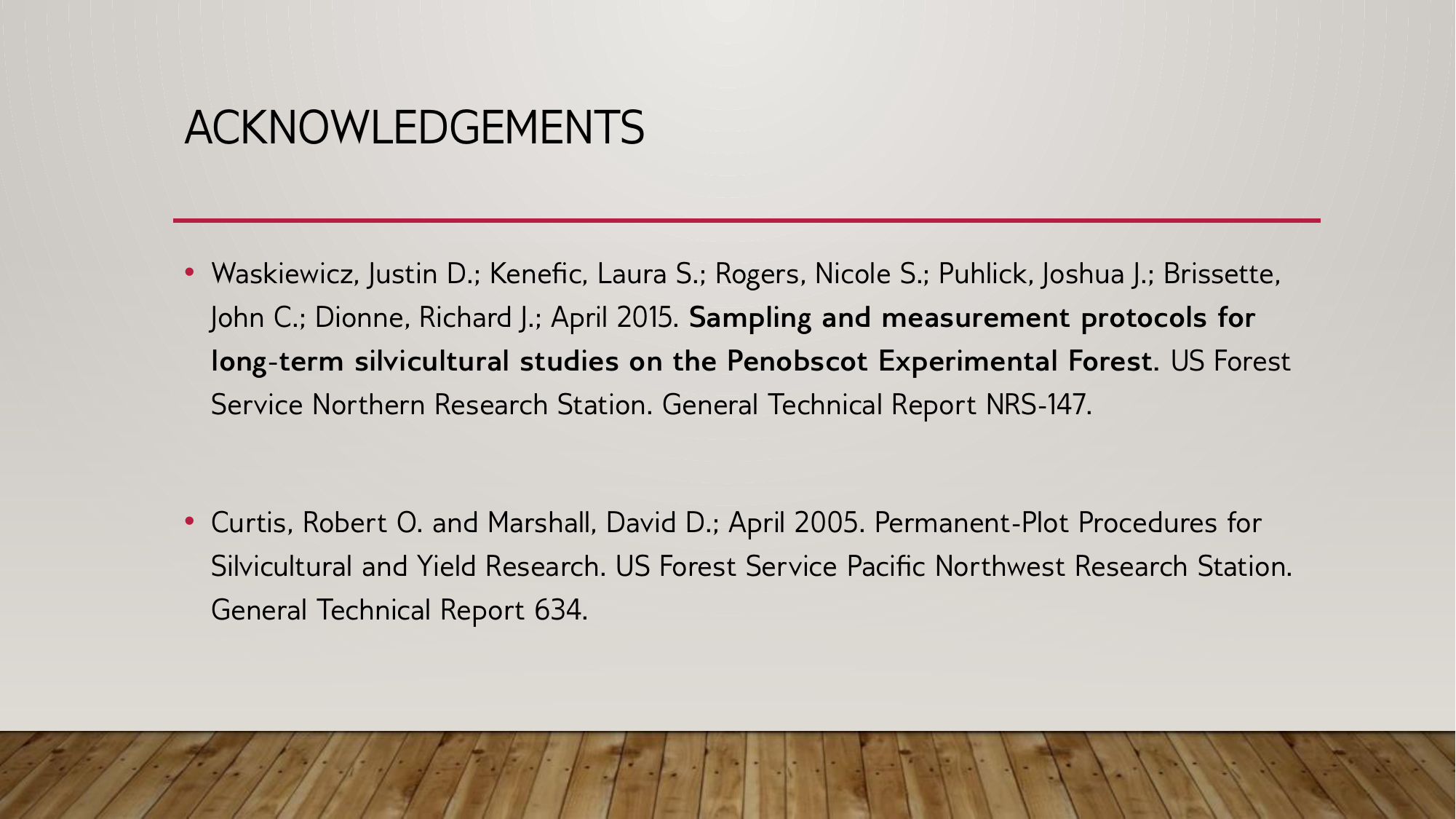

# Acknowledgements
Waskiewicz, Justin D.; Kenefic, Laura S.; Rogers, Nicole S.; Puhlick, Joshua J.; Brissette, John C.; Dionne, Richard J.; April 2015. Sampling and measurement protocols for long-term silvicultural studies on the Penobscot Experimental Forest. US Forest Service Northern Research Station. General Technical Report NRS-147.

Curtis, Robert O. and Marshall, David D.; April 2005. Permanent-Plot Procedures for Silvicultural and Yield Research. US Forest Service Pacific Northwest Research Station.  General Technical Report 634.